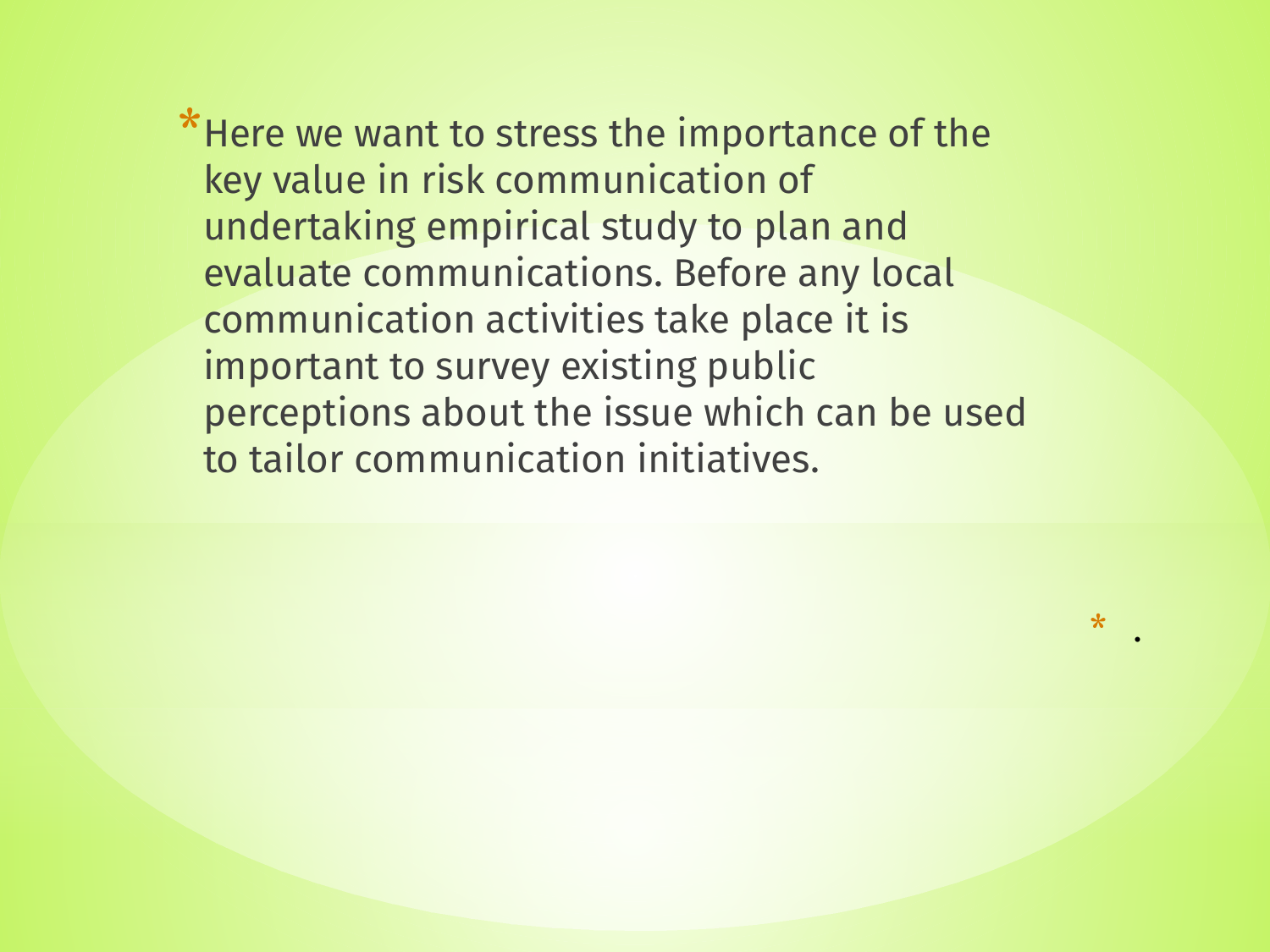

Here we want to stress the importance of the key value in risk communication of undertaking empirical study to plan and evaluate communications. Before any local communication activities take place it is important to survey existing public perceptions about the issue which can be used to tailor communication initiatives.
# .